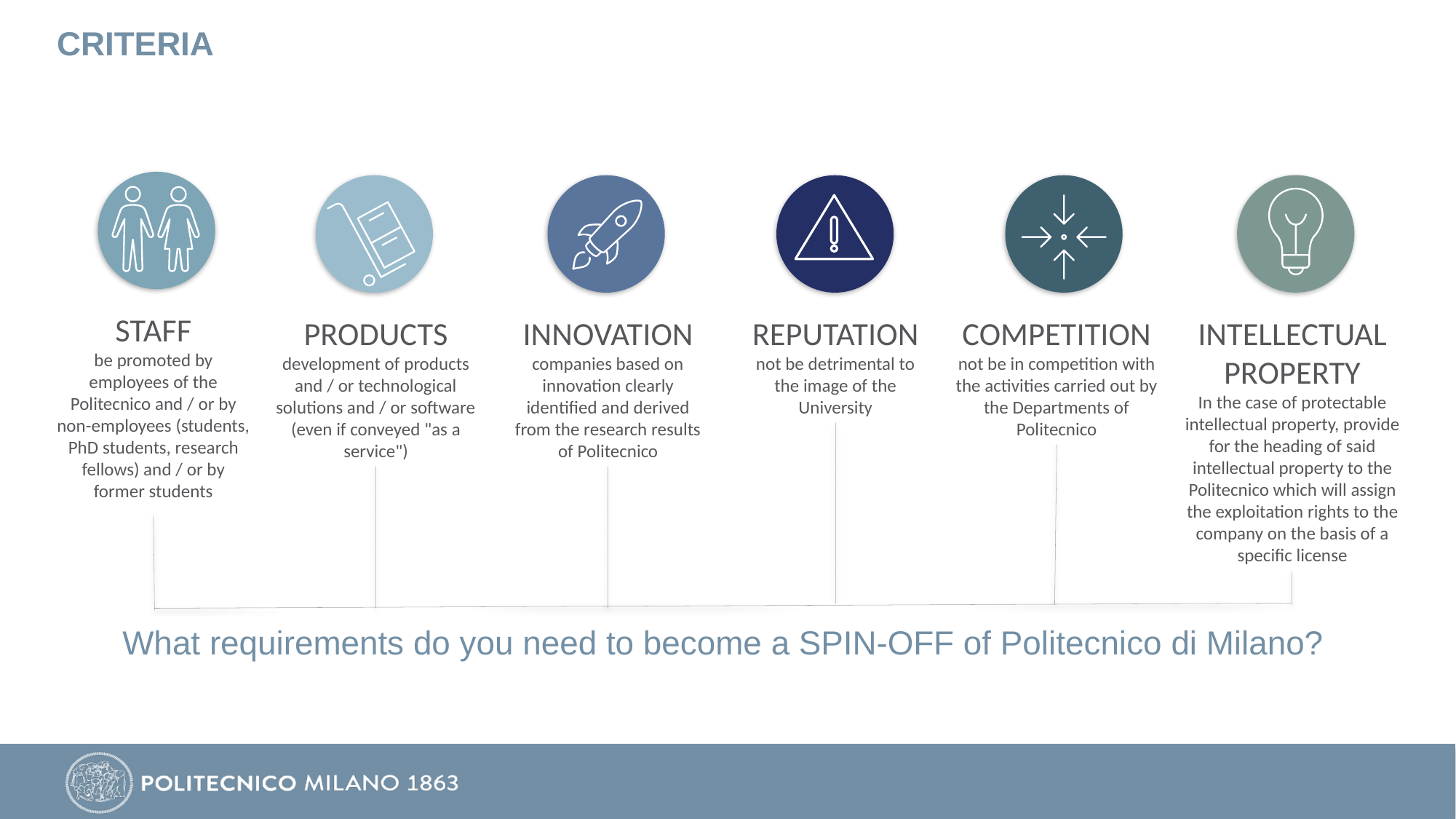

# CRITERIA

STAFF
be promoted by employees of the Politecnico and / or by non-employees (students, PhD students, research fellows) and / or by former students
INTELLECTUAL PROPERTY
In the case of protectable intellectual property, provide for the heading of said intellectual property to the Politecnico which will assign the exploitation rights to the company on the basis of a specific license
PRODUCTS
development of products and / or technological solutions and / or software (even if conveyed "as a service")
INNOVATION
companies based on innovation clearly identified and derived from the research results of Politecnico
REPUTATION
not be detrimental to the image of the University
COMPETITION
not be in competition with the activities carried out by the Departments of Politecnico
What requirements do you need to become a SPIN-OFF of Politecnico di Milano?